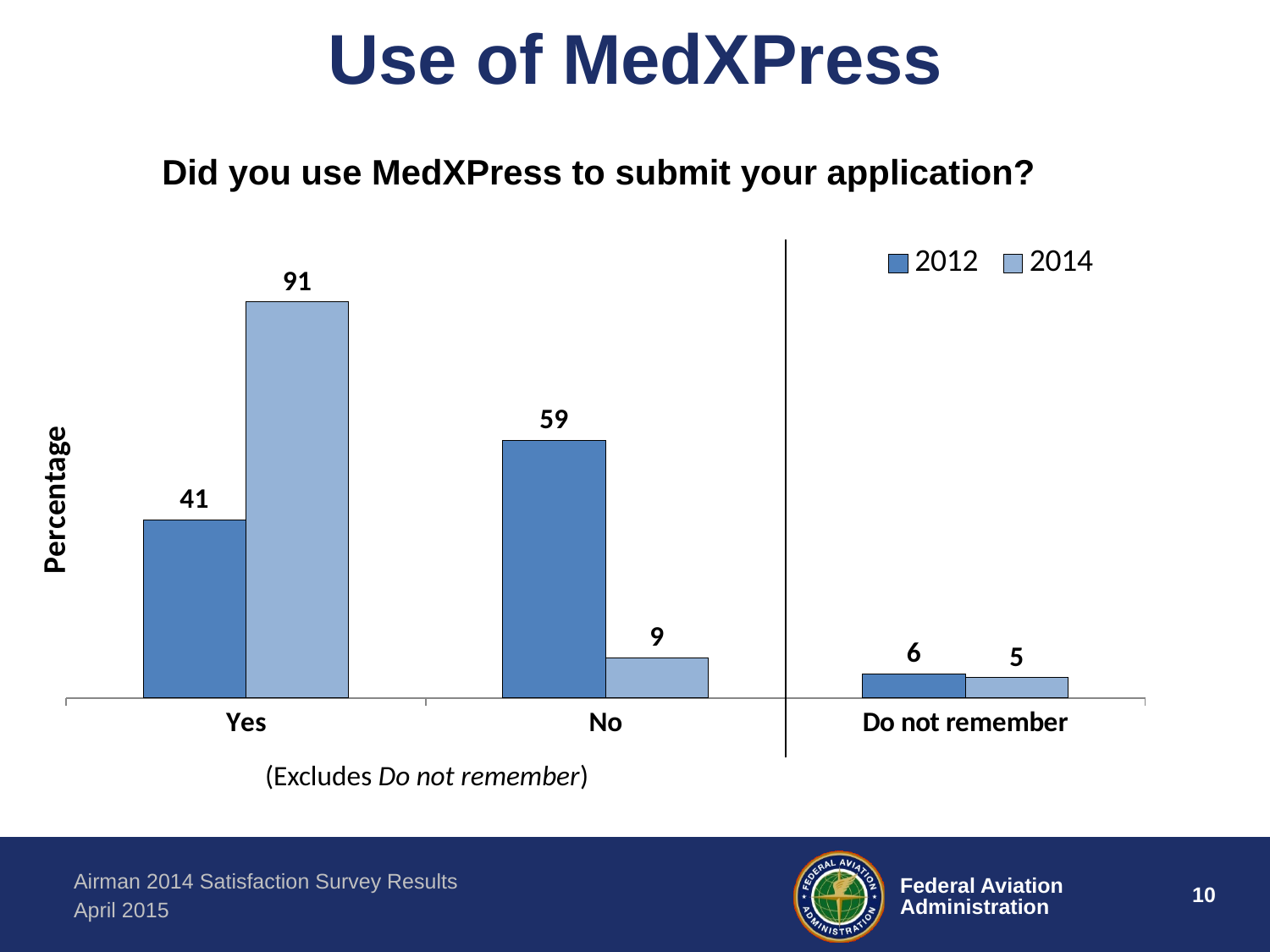

# Use of MedXPress
Did you use MedXPress to submit your application?

### Chart

| Category | 2012 | 2014 |
|---|---|---|
| Yes | 40.9 | 90.9 |
| No | 59.1 | 9.2 |
| Do not remember | 5.5 | 4.7 |
(Excludes Do not remember)